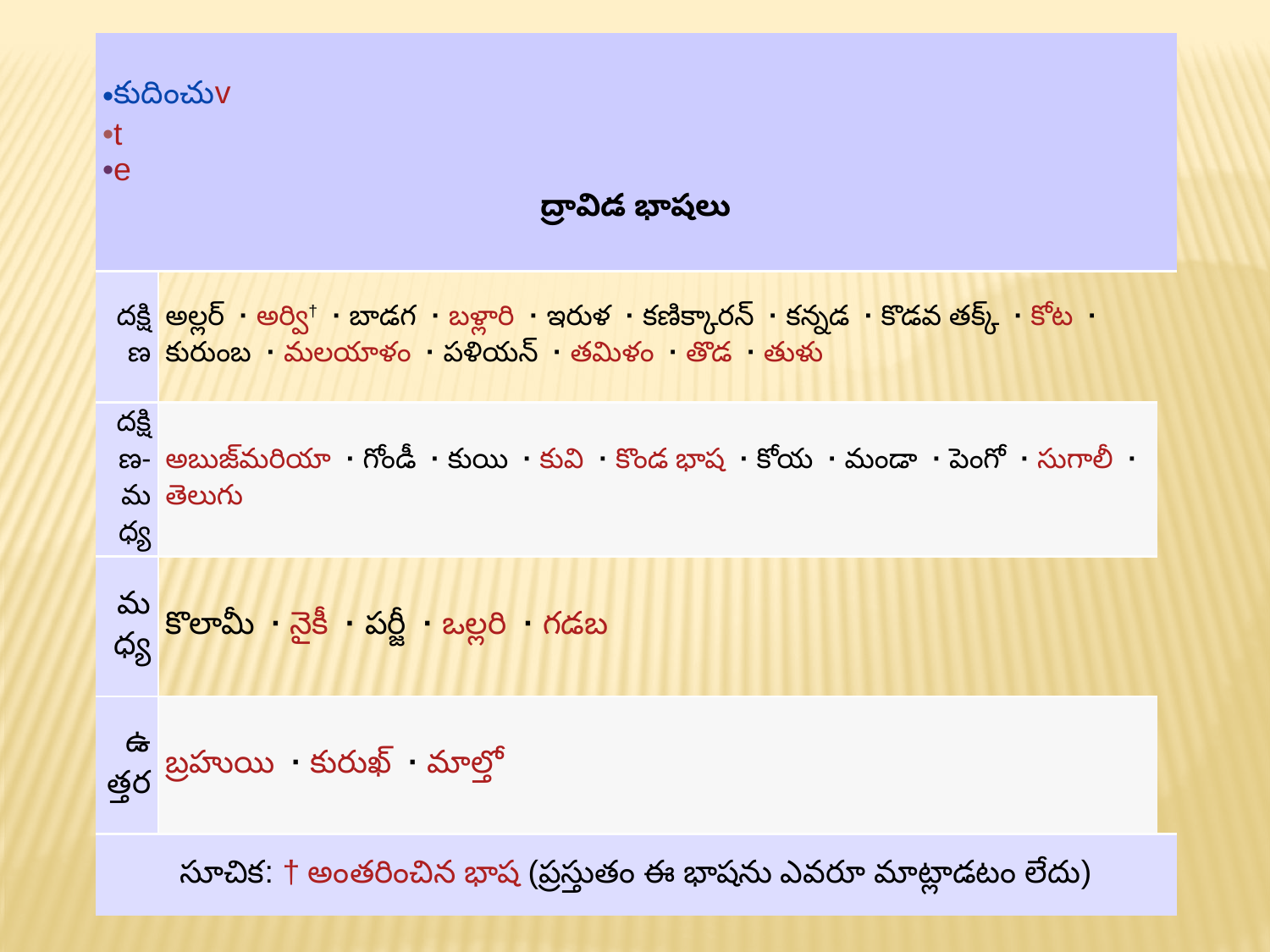

| కుదించుv t e ద్రావిడ భాషలు |  |  |
| --- | --- | --- |
| దక్షిణ | అల్లర్  · అర్వి†  · బాడగ  · బళ్లారి  · ఇరుళ  · కణిక్కారన్  · కన్నడ  · కొడవ తక్క్  · కోట  · కురుంబ  · మలయాళం  · పళియన్  · తమిళం  · తొడ  · తుళు |  |
| దక్షిణ-మధ్య | అబుజ్‌మరియా  · గోండీ  · కుయి  · కువి  · కొండ భాష  · కోయ  · మండా  · పెంగో  · సుగాలీ  · తెలుగు |  |
| మధ్య | కొలామీ  · నైకీ  · పర్జీ  · ఒల్లరి  · గడబ |  |
| ఉత్తర | బ్రహుయి  · కురుఖ్  · మాల్తో |  |
| సూచిక: † అంతరించిన భాష (ప్రస్తుతం ఈ భాషను ఎవరూ మాట్లాడటం లేదు) |  |  |